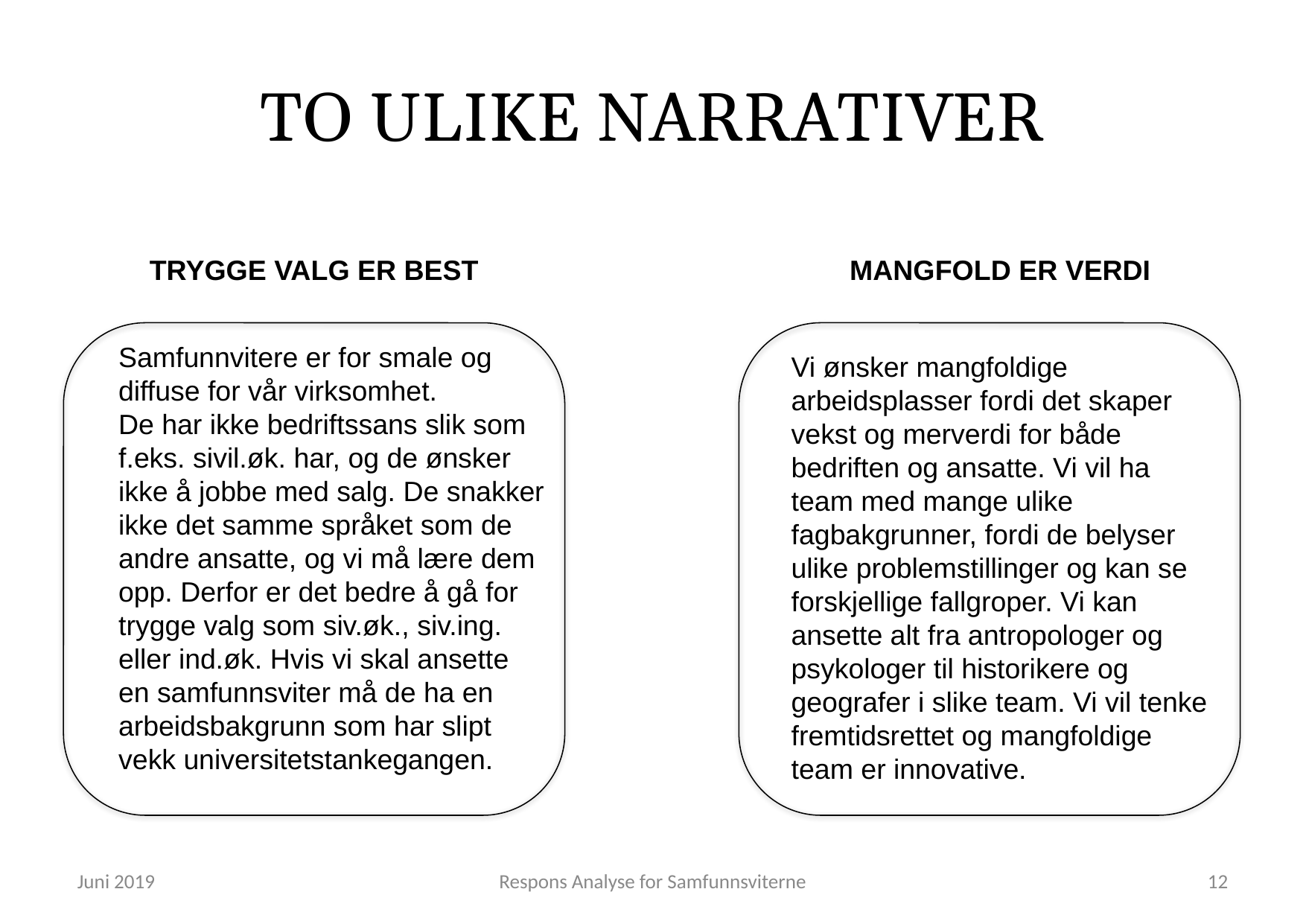

# TO ULIKE NARRATIVER
TRYGGE VALG ER BEST
MANGFOLD ER VERDI

Samfunnvitere er for smale og diffuse for vår virksomhet.
De har ikke bedriftssans slik som f.eks. sivil.øk. har, og de ønsker ikke å jobbe med salg. De snakker ikke det samme språket som de andre ansatte, og vi må lære dem opp. Derfor er det bedre å gå for trygge valg som siv.øk., siv.ing. eller ind.øk. Hvis vi skal ansette en samfunnsviter må de ha en arbeidsbakgrunn som har slipt vekk universitetstankegangen.

Vi ønsker mangfoldige arbeidsplasser fordi det skaper vekst og merverdi for både bedriften og ansatte. Vi vil ha team med mange ulike fagbakgrunner, fordi de belyser ulike problemstillinger og kan se forskjellige fallgroper. Vi kan ansette alt fra antropologer og psykologer til historikere og geografer i slike team. Vi vil tenke fremtidsrettet og mangfoldige team er innovative.
Juni 2019
Respons Analyse for Samfunnsviterne
12